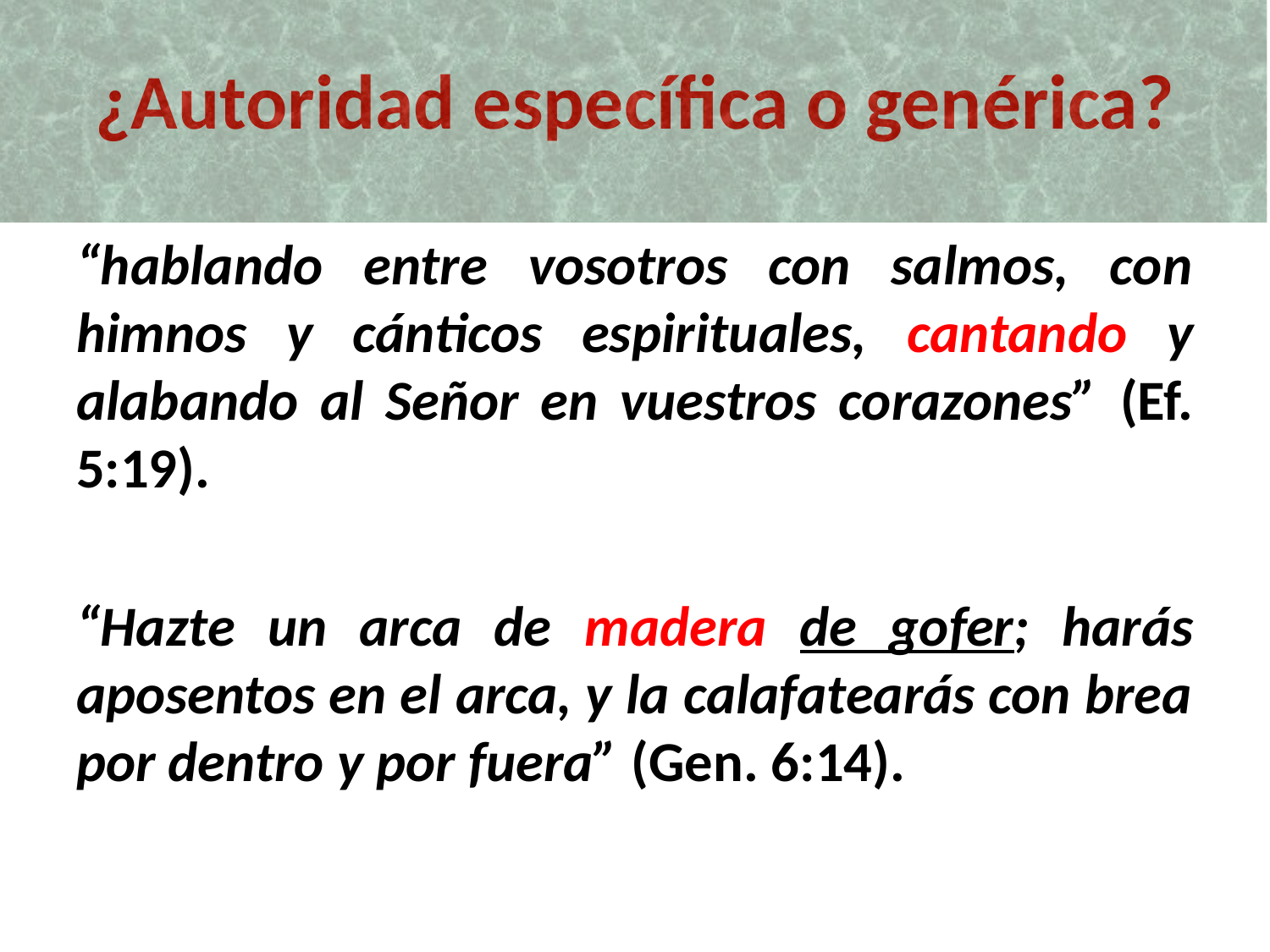

# ¿Autoridad específica o genérica?
“hablando entre vosotros con salmos, con himnos y cánticos espirituales, cantando y alabando al Señor en vuestros corazones” (Ef. 5:19).

“Hazte un arca de madera de gofer; harás aposentos en el arca, y la calafatearás con brea por dentro y por fuera” (Gen. 6:14).